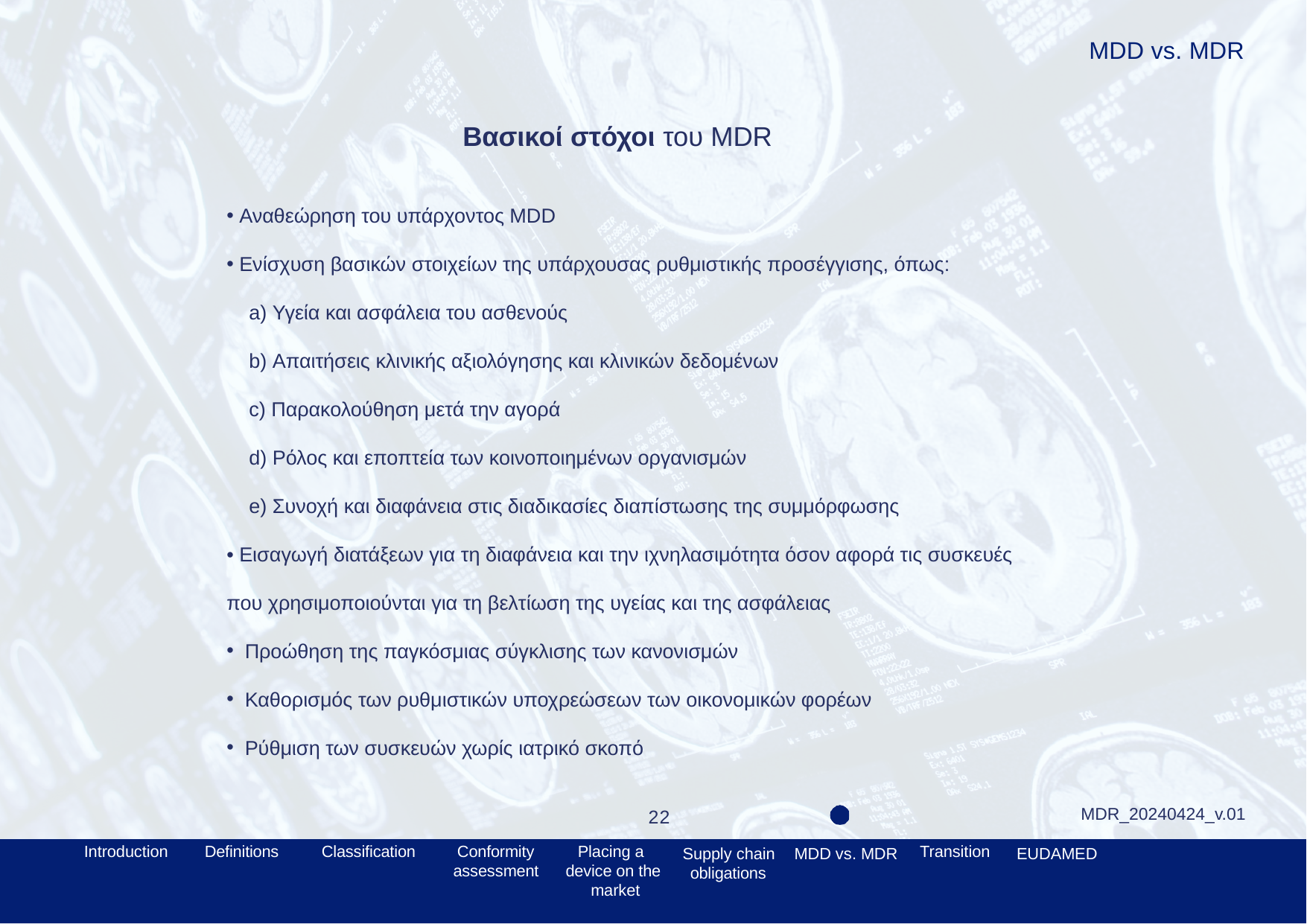

# ΜDD vs. MDR
Βασικοί στόχοι του MDR
 Αναθεώρηση του υπάρχοντος MDD
 Ενίσχυση βασικών στοιχείων της υπάρχουσας ρυθμιστικής προσέγγισης, όπως:
    a) Υγεία και ασφάλεια του ασθενούς
    b) Απαιτήσεις κλινικής αξιολόγησης και κλινικών δεδομένων
    c) Παρακολούθηση μετά την αγορά
    d) Ρόλος και εποπτεία των κοινοποιημένων οργανισμών
    e) Συνοχή και διαφάνεια στις διαδικασίες διαπίστωσης της συμμόρφωσης
• Εισαγωγή διατάξεων για τη διαφάνεια και την ιχνηλασιμότητα όσον αφορά τις συσκευές που χρησιμοποιούνται για τη βελτίωση της υγείας και της ασφάλειας
  Προώθηση της παγκόσμιας σύγκλισης των κανονισμών
  Καθορισμός των ρυθμιστικών υποχρεώσεων των οικονομικών φορέων
  Ρύθμιση των συσκευών χωρίς ιατρικό σκοπό

MDR_20240424_v.01

22
Introduction
Definitions
Classification
Conformity
assessment
Placing a  device on the  market
Transition
Supply chain
obligations
MDD vs. MDR
EUDAMED